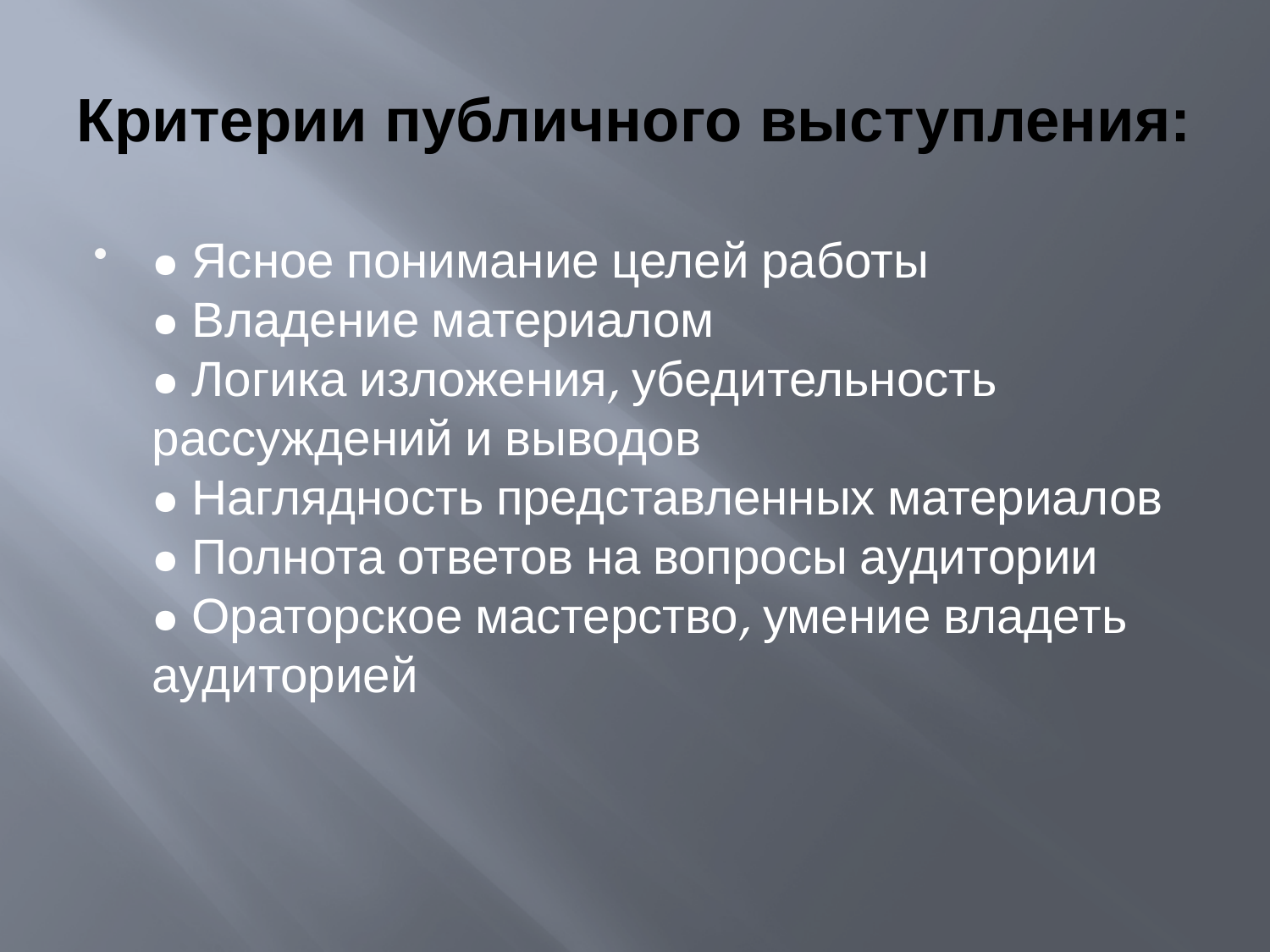

# Критерии публичного выступления:
• Ясное понимание целей работы
• Владение материалом
• Логика изложения, убедительность рассуждений и выводов
• Наглядность представленных материалов
• Полнота ответов на вопросы аудитории
• Ораторское мастерство, умение владеть аудиторией